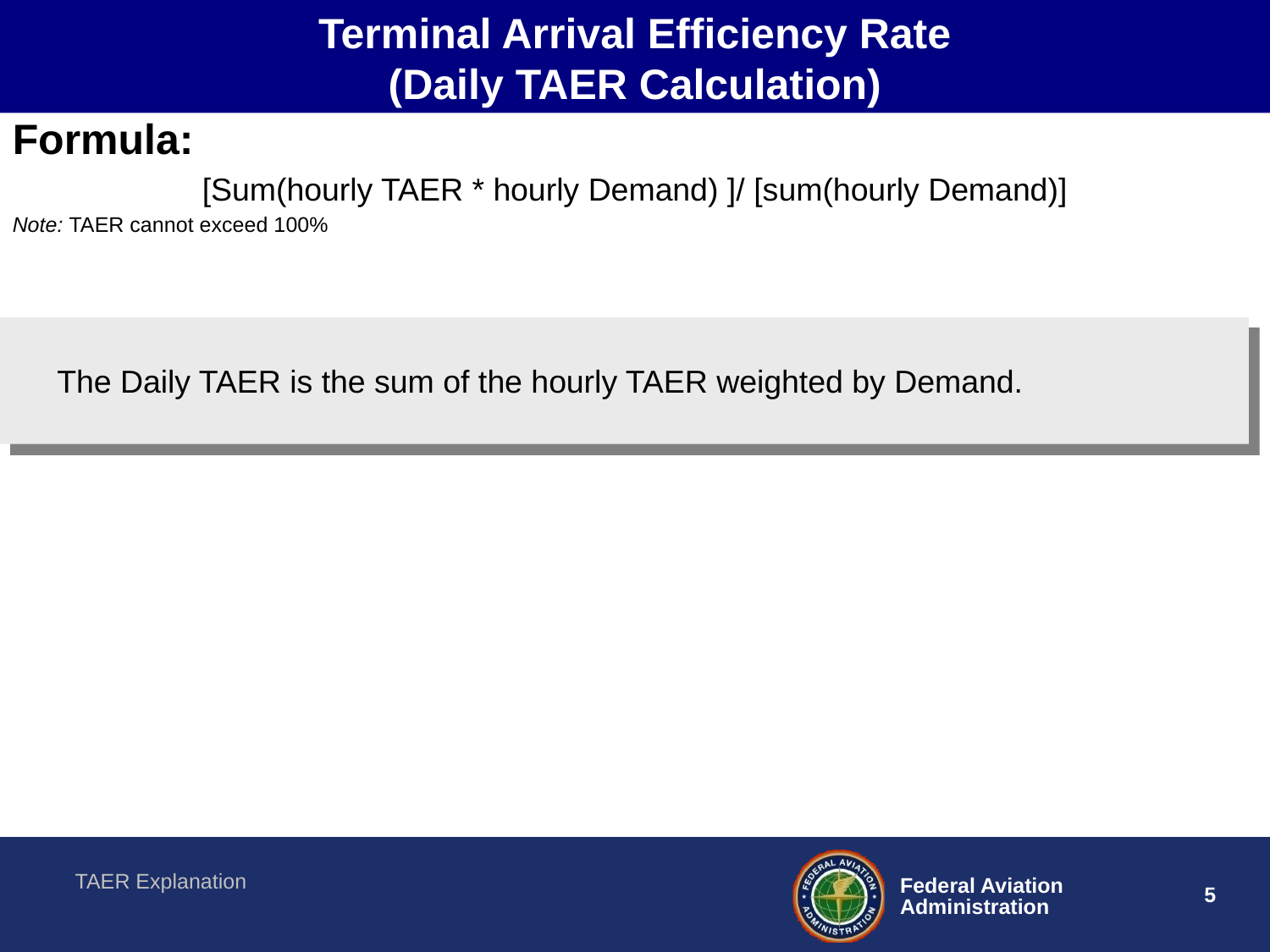

Terminal Arrival Efficiency Rate
(Daily TAER Calculation)
Formula:
[Sum(hourly TAER * hourly Demand) ]/ [sum(hourly Demand)]
Note: TAER cannot exceed 100%

     The Daily TAER is the sum of the hourly TAER weighted by Demand.